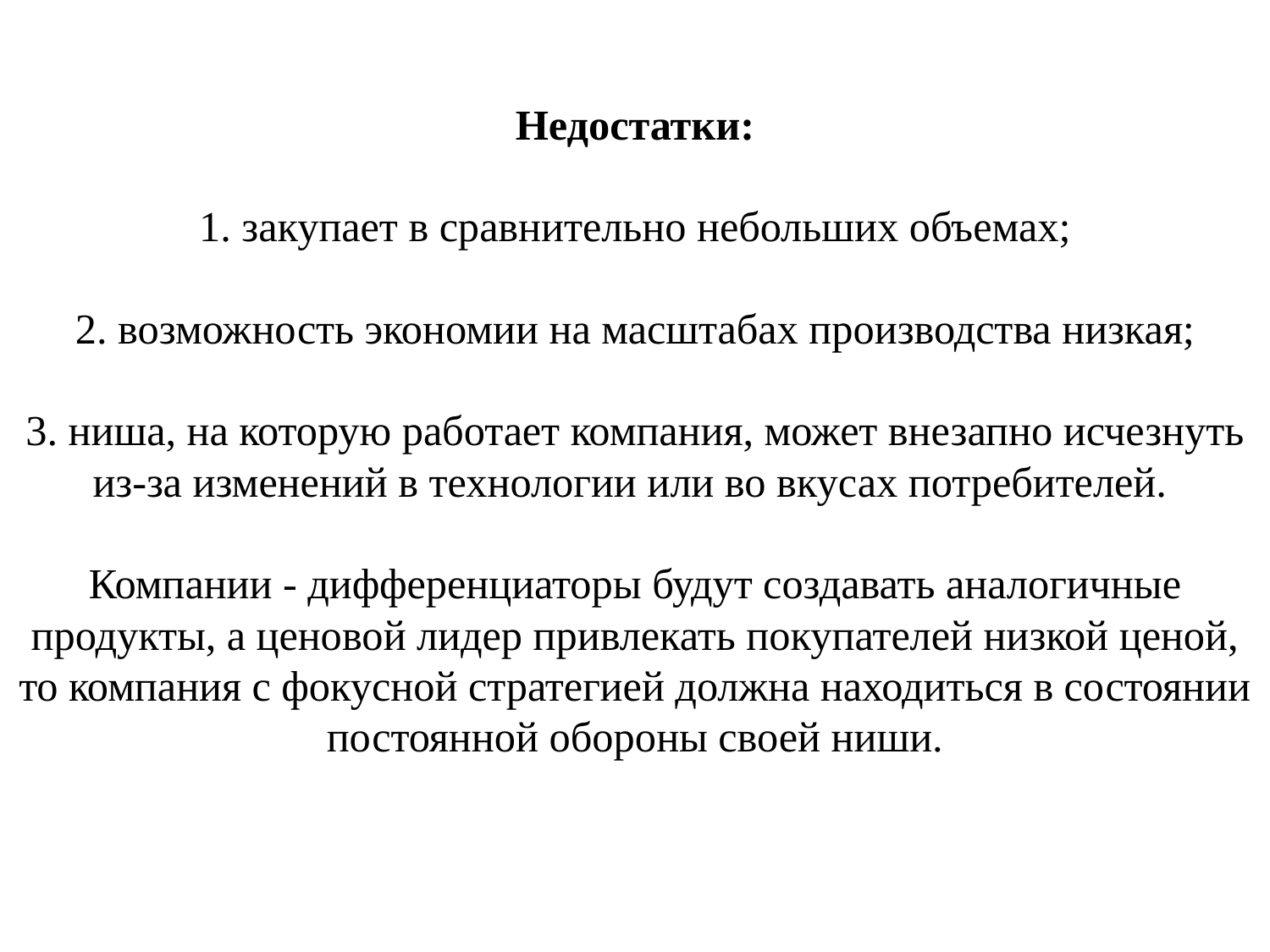

# Недостатки: 1. закупает в сравнительно небольших объемах; 2. возможность экономии на масштабах производства низкая; 3. ниша, на которую работает компания, может внезапно исчезнуть из-за изменений в технологии или во вкусах потребителей. Компании - дифференциаторы будут создавать аналогичные продукты, а ценовой лидер привлекать покупателей низкой ценой, то компания с фокусной стратегией должна находиться в состоянии постоянной обороны своей ниши.